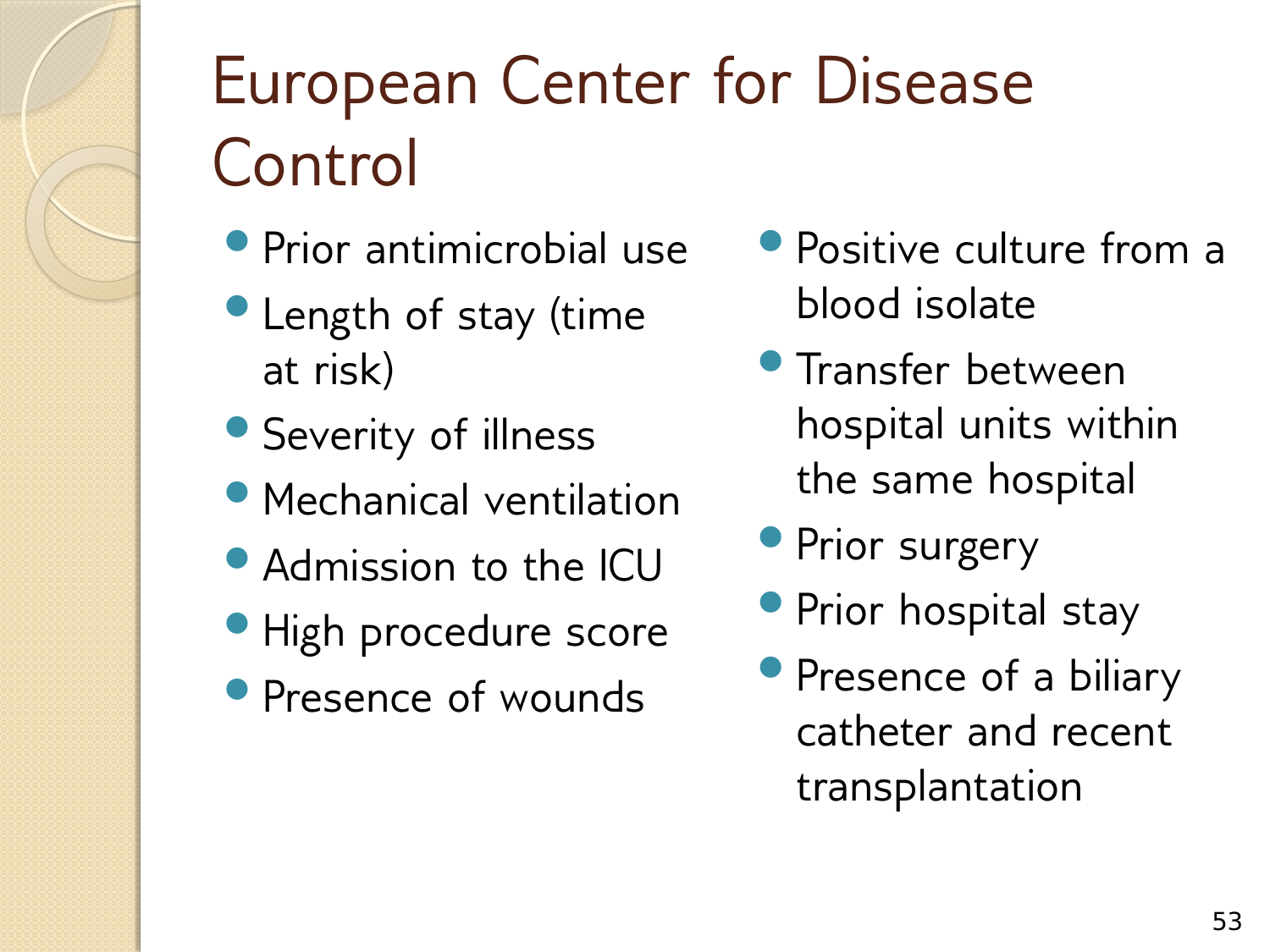

# European Center for Disease Control
Prior antimicrobial use
Length of stay (time at risk)
Severity of illness
Mechanical ventilation
Admission to the ICU
High procedure score
Presence of wounds
Positive culture from a blood isolate
Transfer between hospital units within the same hospital
Prior surgery
Prior hospital stay
Presence of a biliary catheter and recent transplantation
53